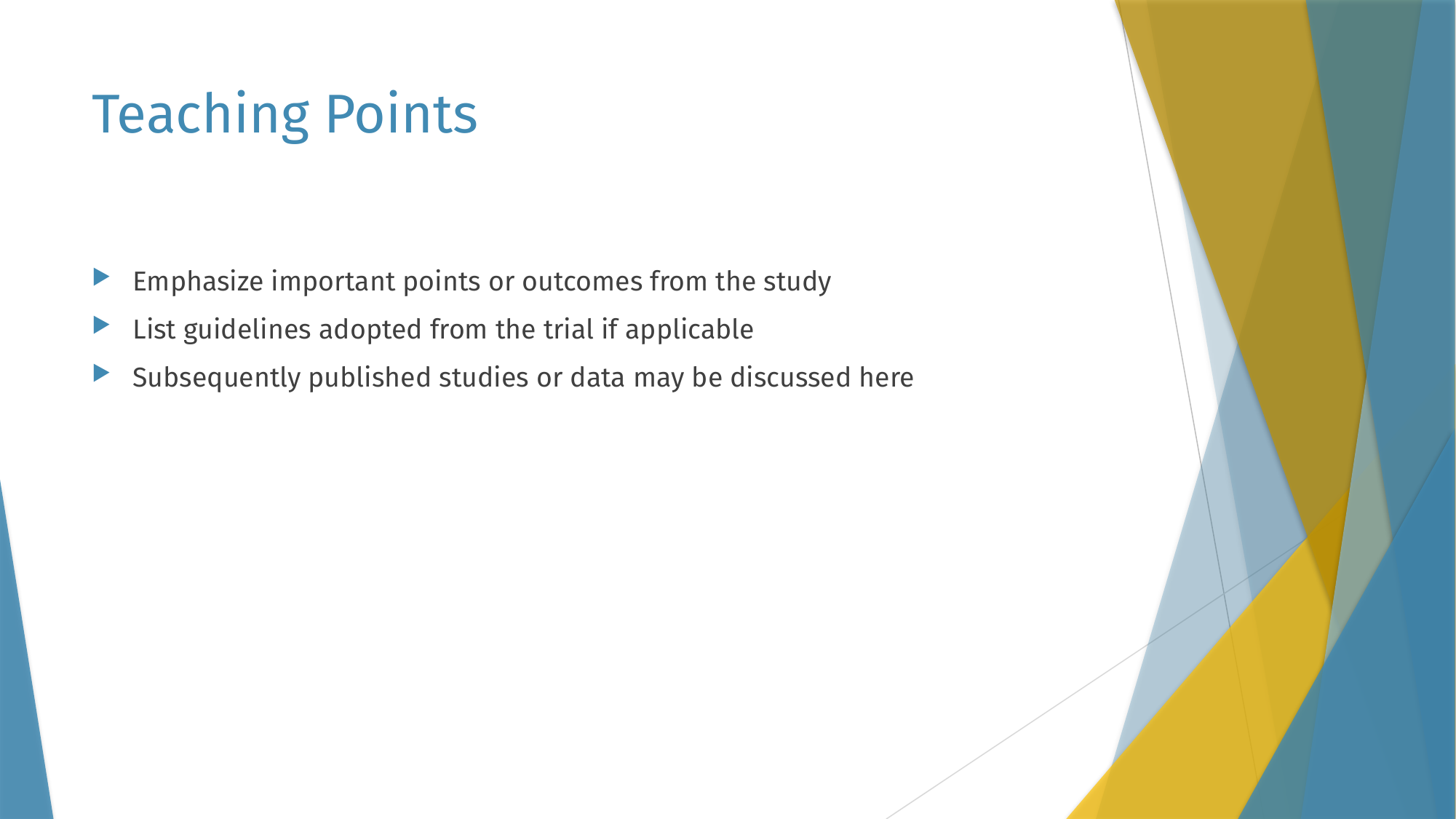

# Teaching Points
Emphasize important points or outcomes from the study
List guidelines adopted from the trial if applicable
Subsequently published studies or data may be discussed here